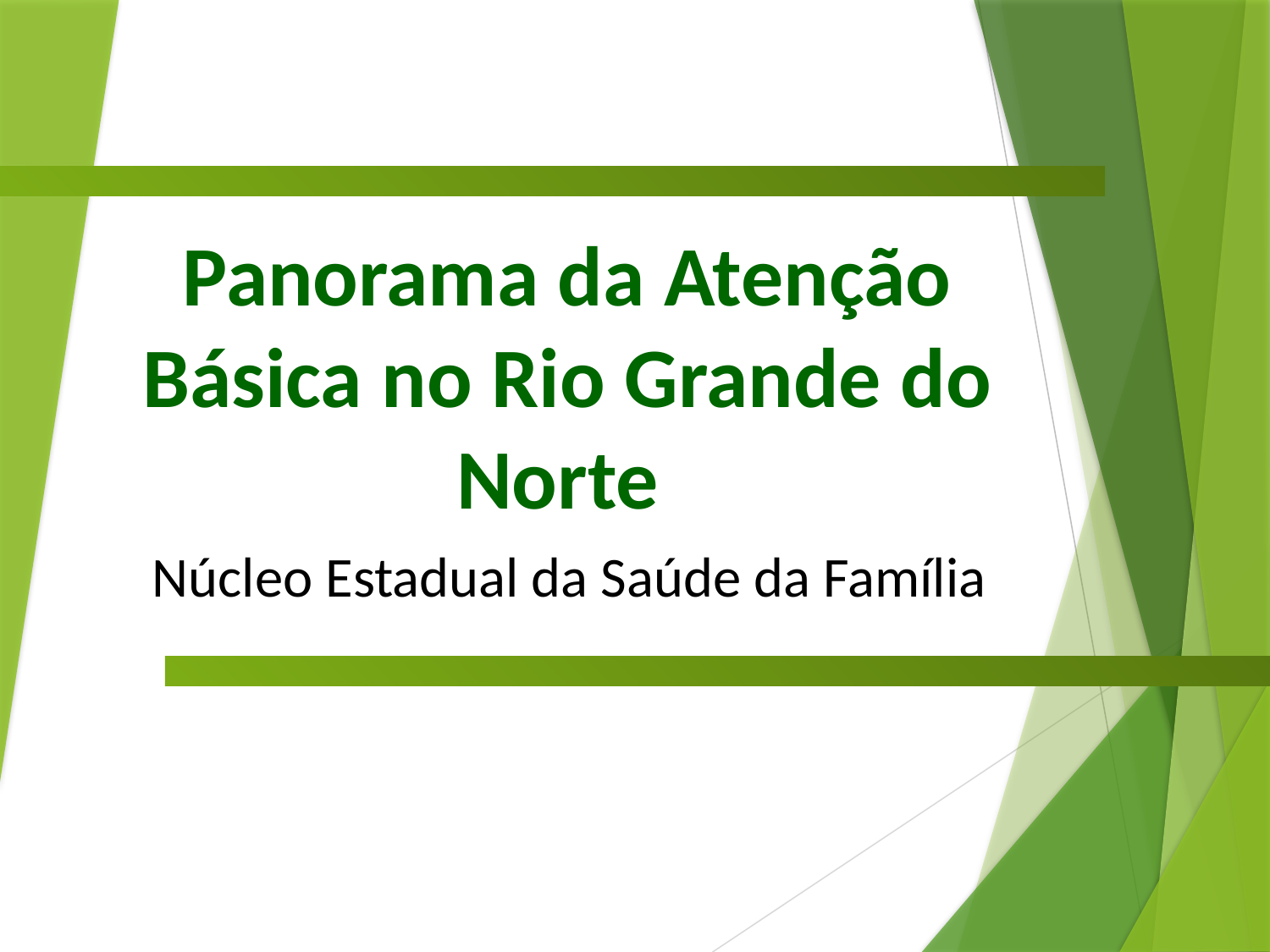

# Panorama da Atenção Básica no Rio Grande do Norte
Núcleo Estadual da Saúde da Família